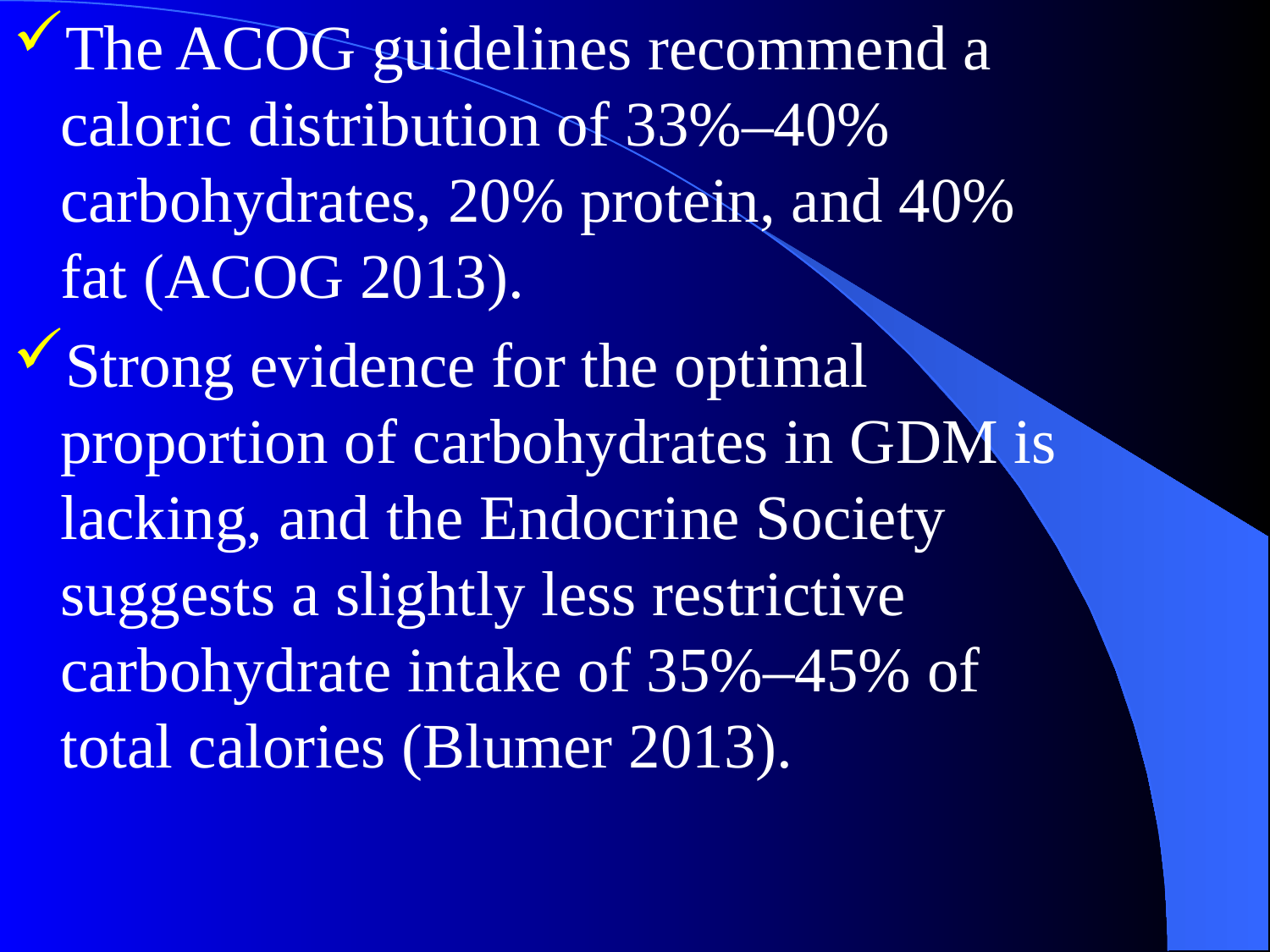

The ACOG guidelines recommend a caloric distribution of 33%–40% carbohydrates, 20% protein, and 40% fat (ACOG 2013).
Strong evidence for the optimal proportion of carbohydrates in GDM is lacking, and the Endocrine Society suggests a slightly less restrictive carbohydrate intake of 35%–45% of total calories (Blumer 2013).